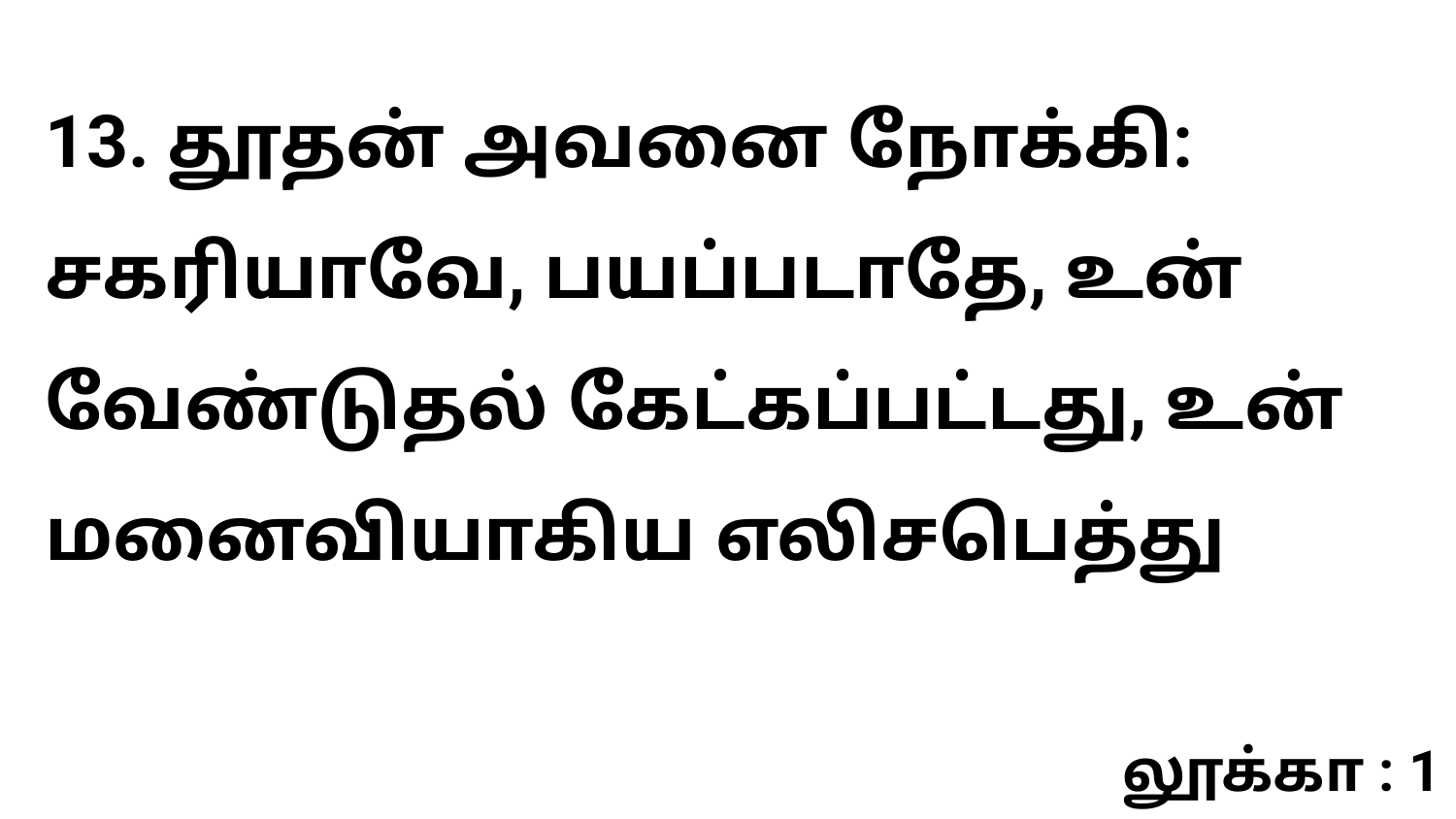

13. தூதன் அவனை நோக்கி: சகரியாவே, பயப்படாதே, உன் வேண்டுதல் கேட்கப்பட்டது, உன் மனைவியாகிய எலிசபெத்து
லூக்கா : 1